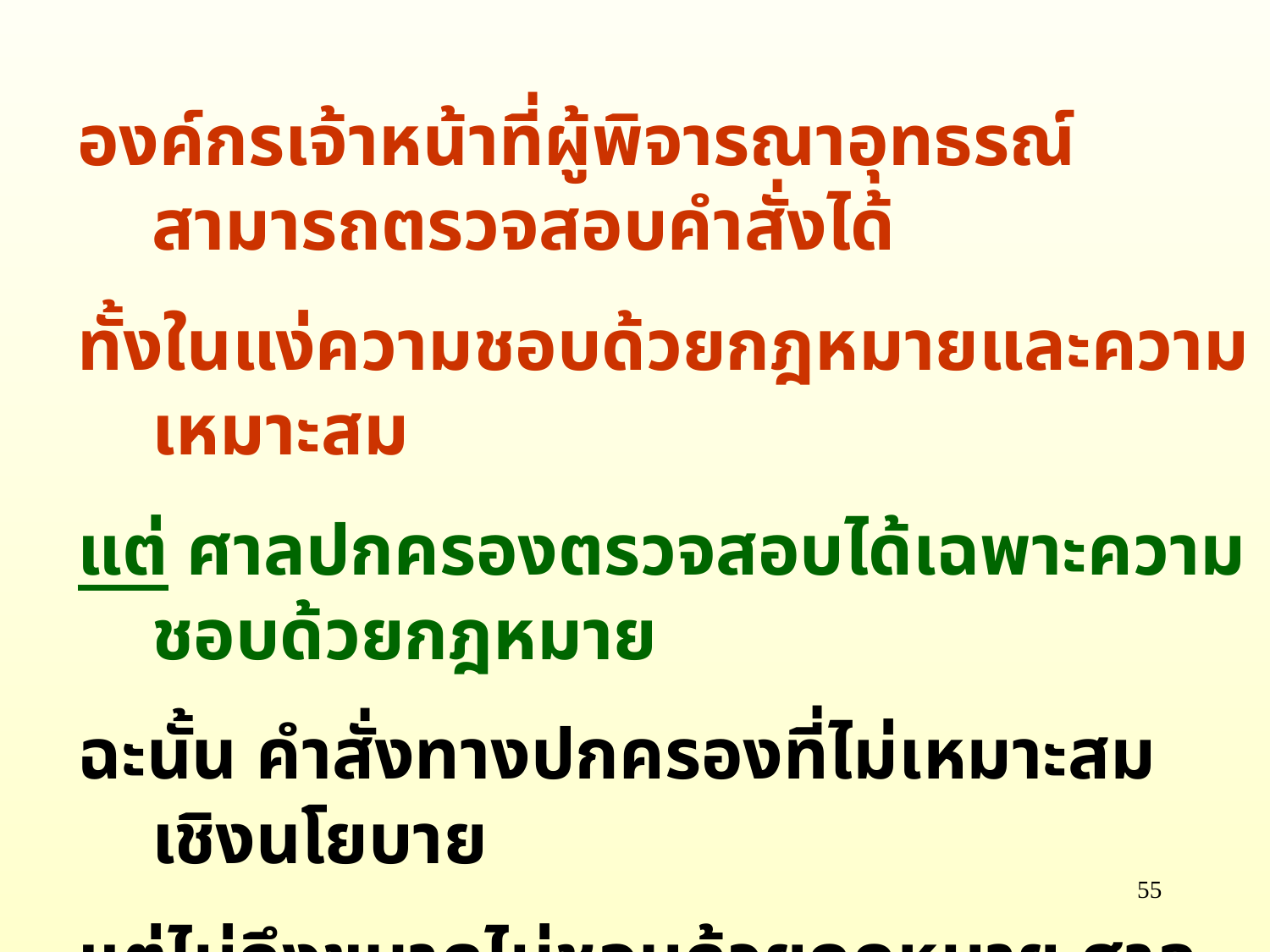

องค์กรเจ้าหน้าที่ผู้พิจารณาอุทธรณ์สามารถตรวจสอบคำสั่งได้
ทั้งในแง่ความชอบด้วยกฎหมายและความเหมาะสม
แต่ ศาลปกครองตรวจสอบได้เฉพาะความชอบด้วยกฎหมาย
ฉะนั้น คำสั่งทางปกครองที่ไม่เหมาะสมเชิงนโยบาย
แต่ไม่ถึงขนาดไม่ชอบด้วยกฎหมาย ศาลย่อมไม่อาจลบล้างได้
55